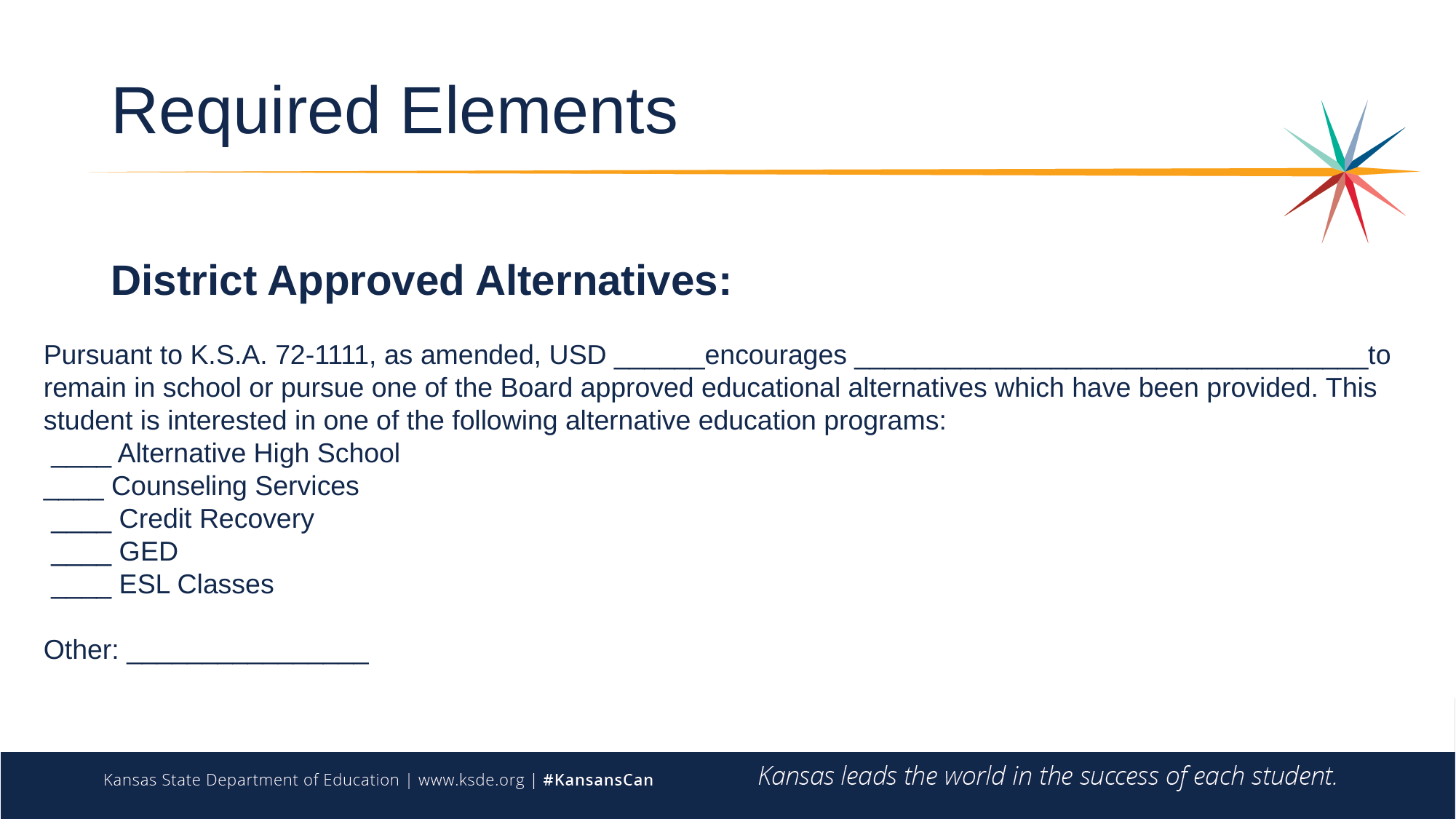

# Required Elements
District Approved Alternatives:
Pursuant to K.S.A. 72-1111, as amended, USD ______encourages __________________________________to remain in school or pursue one of the Board approved educational alternatives which have been provided. This student is interested in one of the following alternative education programs:
 ____ Alternative High School
____ Counseling Services
 ____ Credit Recovery
 ____ GED
 ____ ESL Classes

Other: ________________